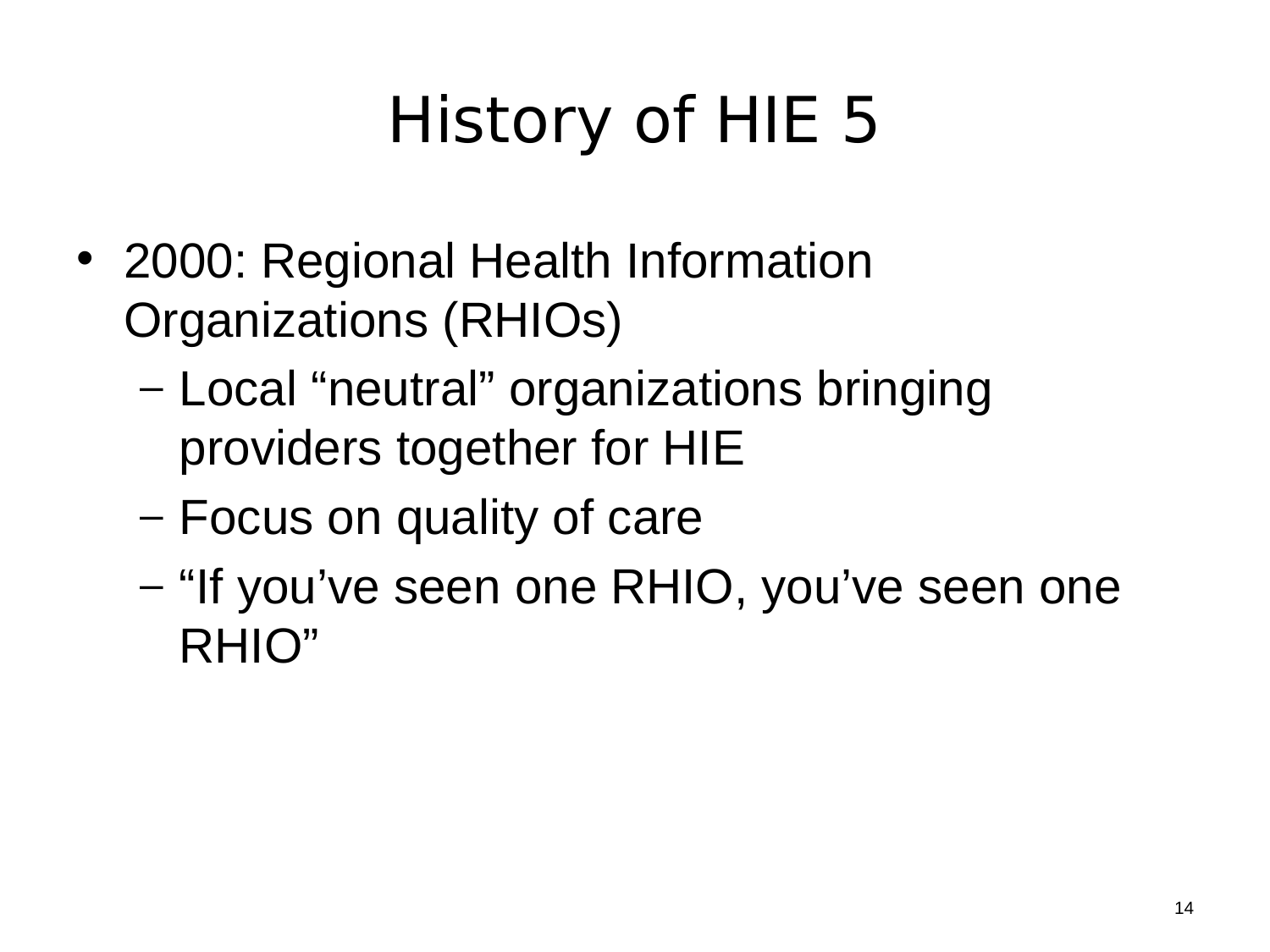

# History of HIE 5
2000: Regional Health Information
Organizations (RHIOs)
Local “neutral” organizations bringing providers together for HIE
Focus on quality of care
“If you’ve seen one RHIO, you’ve seen one RHIO”
14